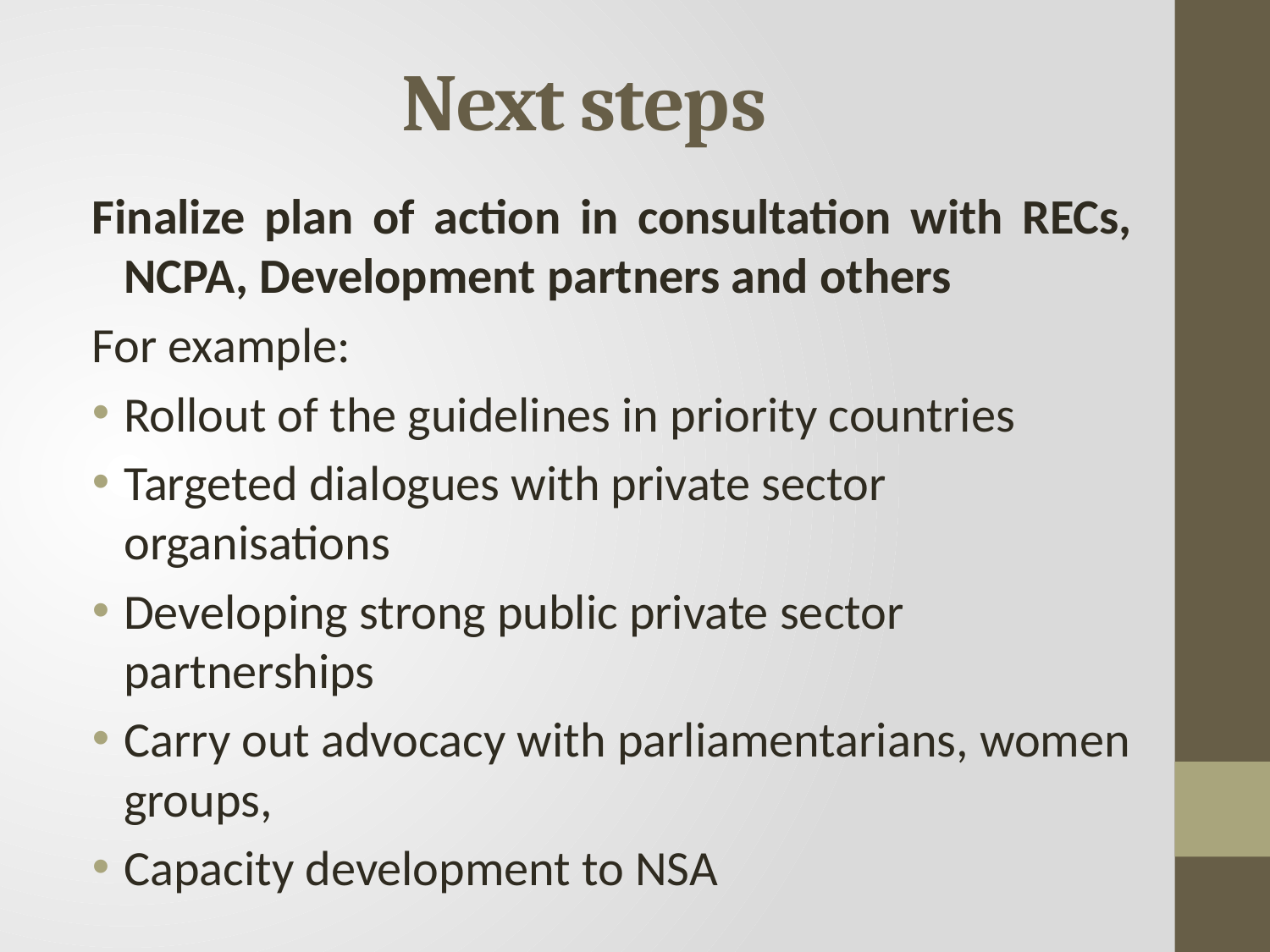

# Next steps
Finalize plan of action in consultation with RECs, NCPA, Development partners and others
For example:
Rollout of the guidelines in priority countries
Targeted dialogues with private sector organisations
Developing strong public private sector partnerships
Carry out advocacy with parliamentarians, women groups,
Capacity development to NSA